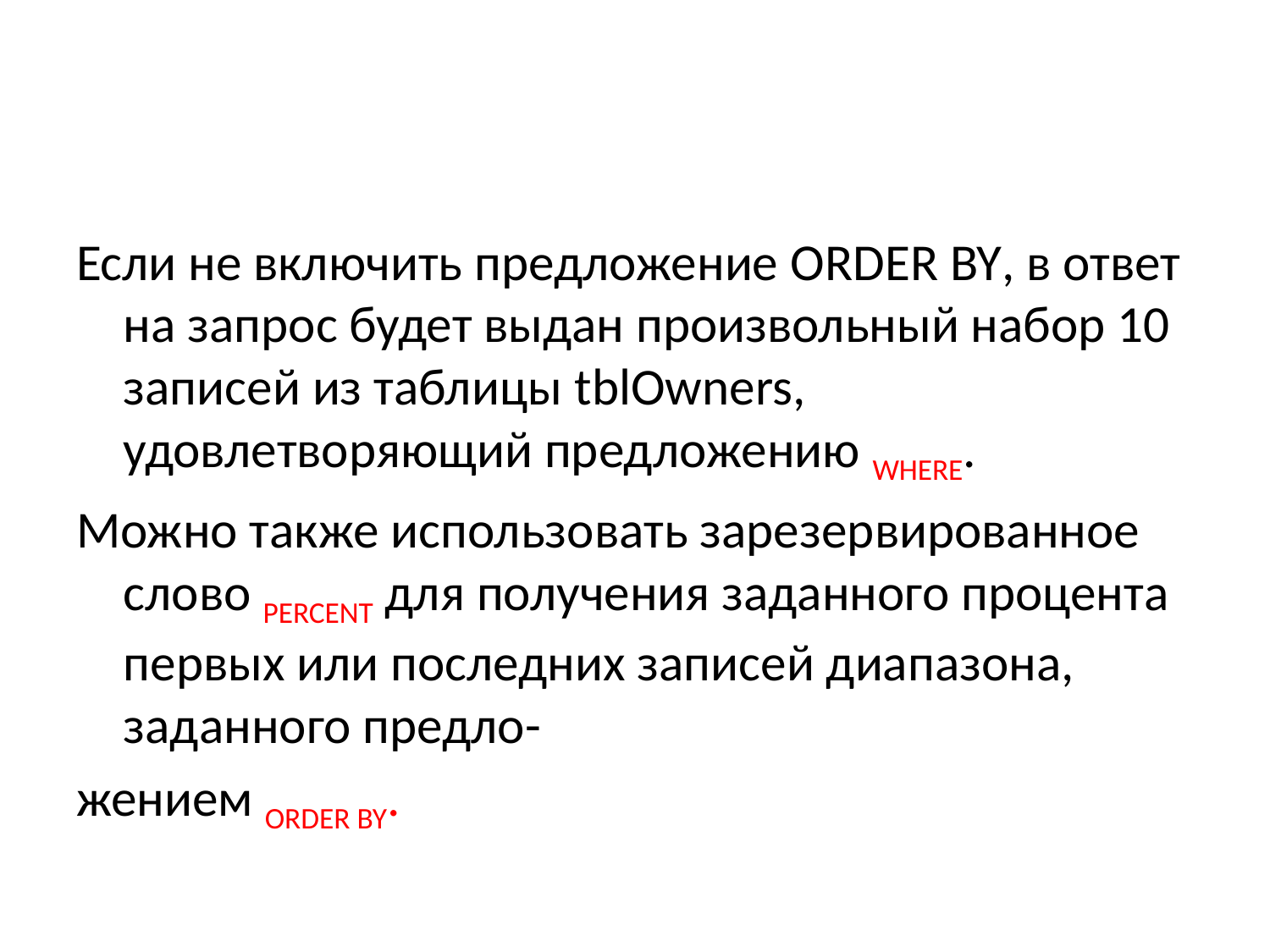

#
Если не включить предложение ORDER BY, в ответ на запрос будет выдан произвольный набор 10 записей из таблицы tblOwners, удовлетворяющий предложению WHERE.
Можно также использовать зарезервированное слово PERCENT для получения заданного процента первых или последних записей диапазона, заданного предло-
жением ORDER BY.